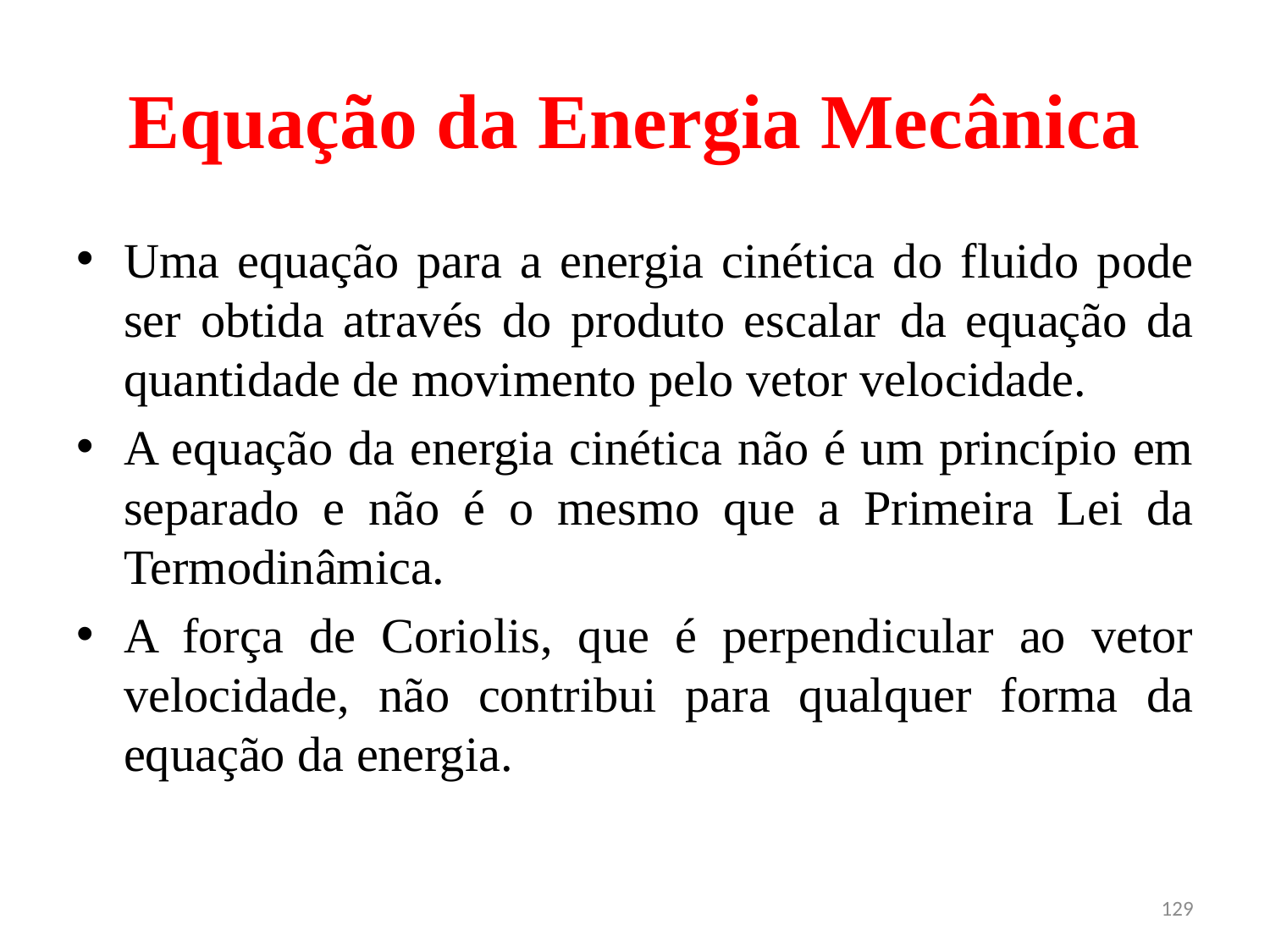

# Equação da Energia Mecânica
Uma equação para a energia cinética do fluido pode ser obtida através do produto escalar da equação da quantidade de movimento pelo vetor velocidade.
A equação da energia cinética não é um princípio em separado e não é o mesmo que a Primeira Lei da Termodinâmica.
A força de Coriolis, que é perpendicular ao vetor velocidade, não contribui para qualquer forma da equação da energia.
129